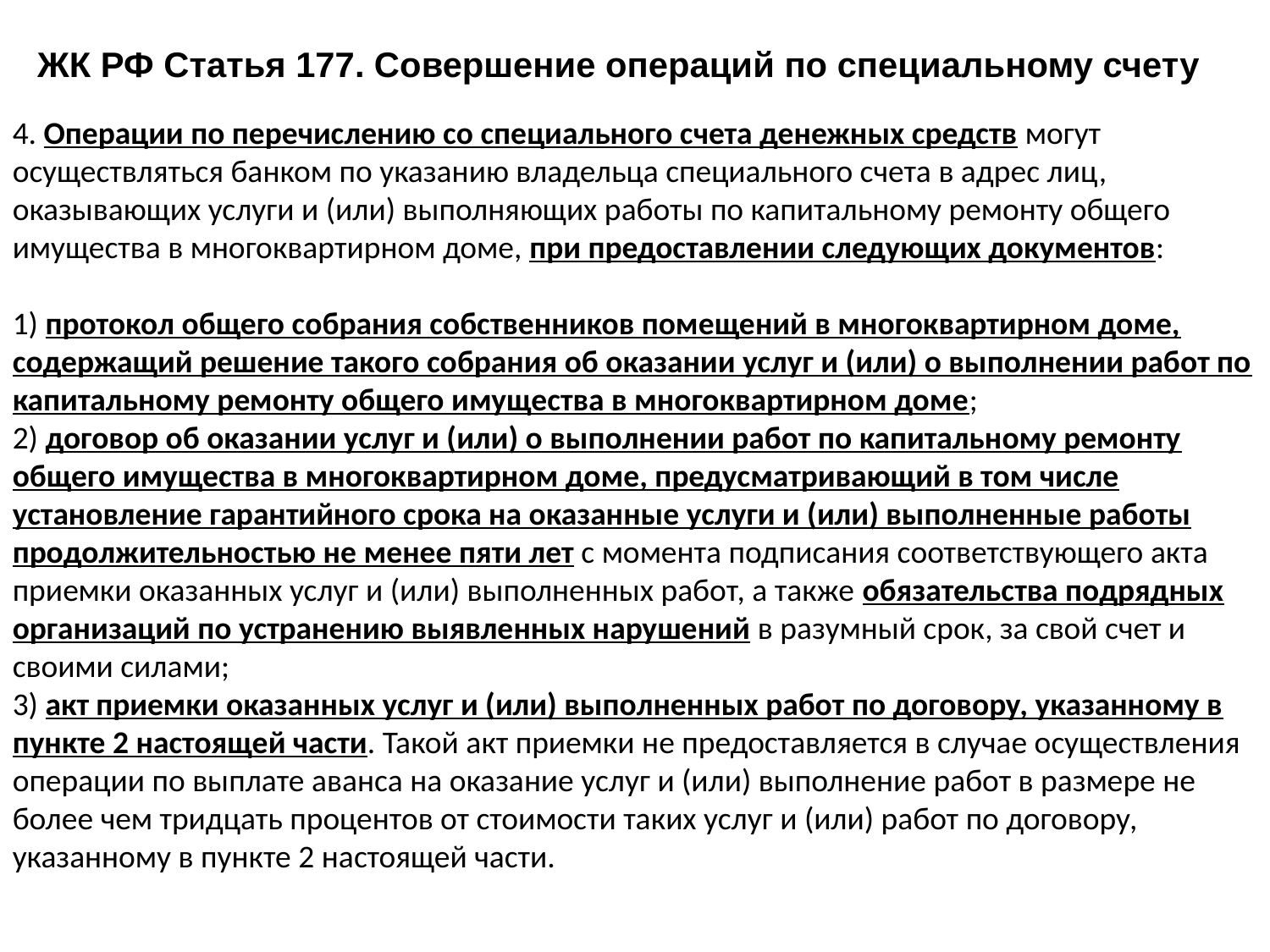

ЖК РФ Статья 177. Совершение операций по специальному счету
4. Операции по перечислению со специального счета денежных средств могут осуществляться банком по указанию владельца специального счета в адрес лиц, оказывающих услуги и (или) выполняющих работы по капитальному ремонту общего имущества в многоквартирном доме, при предоставлении следующих документов:

1) протокол общего собрания собственников помещений в многоквартирном доме, содержащий решение такого собрания об оказании услуг и (или) о выполнении работ по капитальному ремонту общего имущества в многоквартирном доме;
2) договор об оказании услуг и (или) о выполнении работ по капитальному ремонту общего имущества в многоквартирном доме, предусматривающий в том числе установление гарантийного срока на оказанные услуги и (или) выполненные работы продолжительностью не менее пяти лет с момента подписания соответствующего акта приемки оказанных услуг и (или) выполненных работ, а также обязательства подрядных организаций по устранению выявленных нарушений в разумный срок, за свой счет и своими силами;
3) акт приемки оказанных услуг и (или) выполненных работ по договору, указанному в пункте 2 настоящей части. Такой акт приемки не предоставляется в случае осуществления операции по выплате аванса на оказание услуг и (или) выполнение работ в размере не более чем тридцать процентов от стоимости таких услуг и (или) работ по договору, указанному в пункте 2 настоящей части.